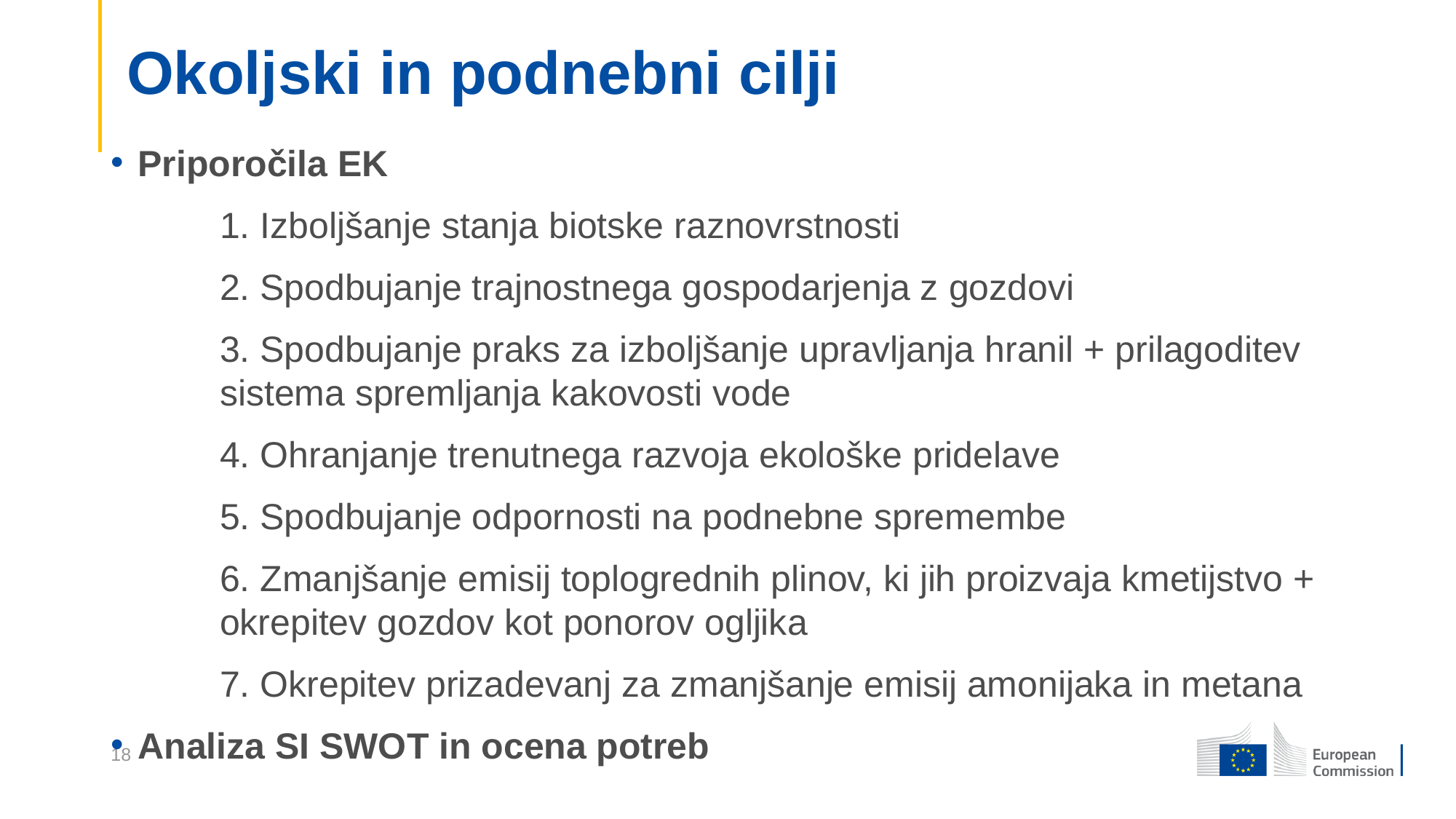

# Okoljski in podnebni cilji
Priporočila EK
	1. Izboljšanje stanja biotske raznovrstnosti
	2. Spodbujanje trajnostnega gospodarjenja z gozdovi
	3. Spodbujanje praks za izboljšanje upravljanja hranil + prilagoditev 	sistema spremljanja kakovosti vode
	4. Ohranjanje trenutnega razvoja ekološke pridelave
	5. Spodbujanje odpornosti na podnebne spremembe
	6. Zmanjšanje emisij toplogrednih plinov, ki jih proizvaja kmetijstvo + 	okrepitev gozdov kot ponorov ogljika
	7. Okrepitev prizadevanj za zmanjšanje emisij amonijaka in metana
Analiza SI SWOT in ocena potreb

18